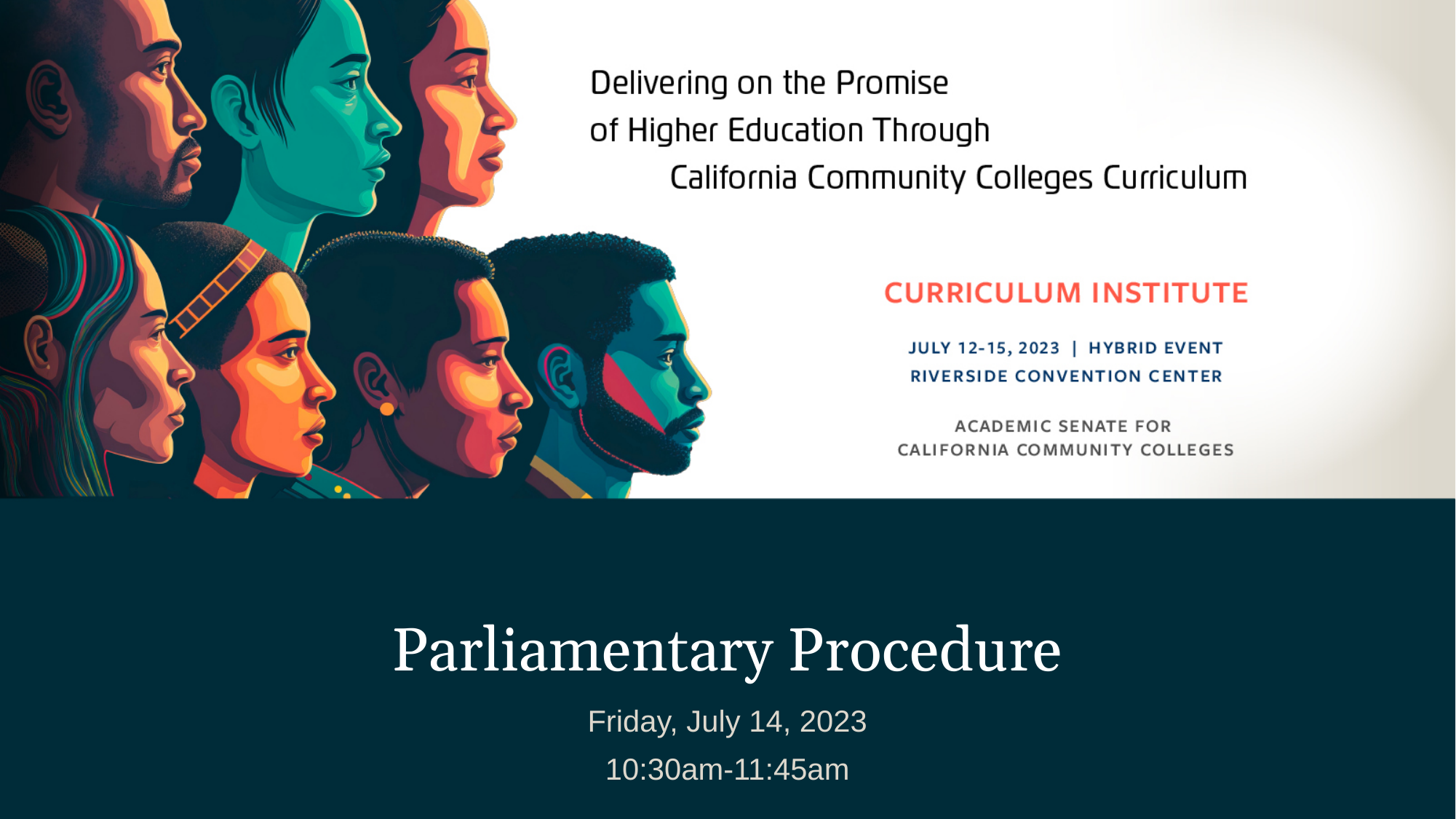

# Parliamentary Procedure
Friday, July 14, 2023
10:30am-11:45am